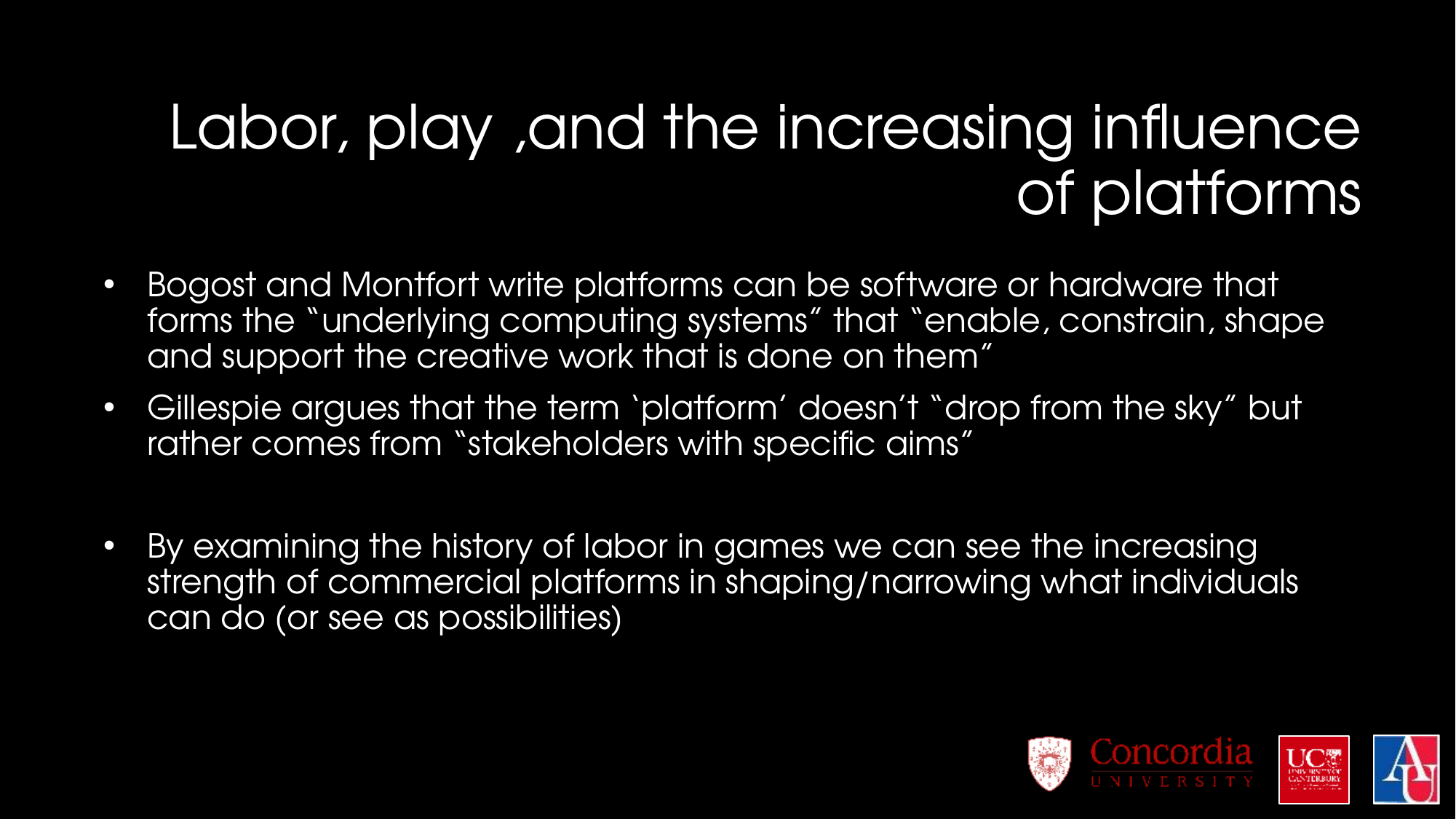

# Labor, play ,and the increasing influence of platforms
Bogost and Montfort write platforms can be software or hardware that forms the “underlying computing systems” that “enable, constrain, shape and support the creative work that is done on them”
Gillespie argues that the term ‘platform’ doesn’t “drop from the sky” but rather comes from “stakeholders with specific aims”

By examining the history of labor in games we can see the increasing strength of commercial platforms in shaping/narrowing what individuals can do (or see as possibilities)